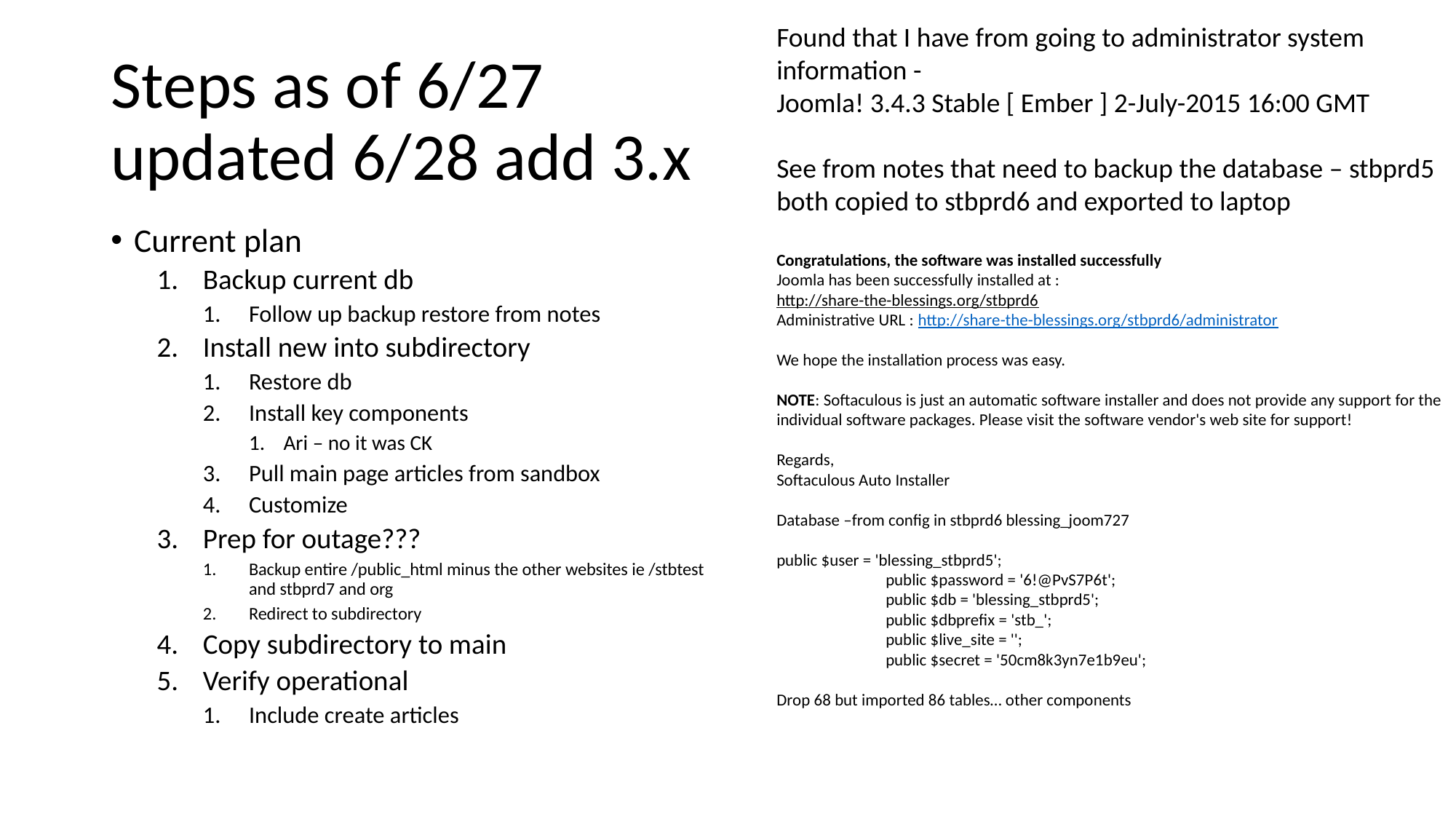

Found that I have from going to administrator system information -
Joomla! 3.4.3 Stable [ Ember ] 2-July-2015 16:00 GMT

See from notes that need to backup the database – stbprd5 both copied to stbprd6 and exported to laptop

Congratulations, the software was installed successfully
Joomla has been successfully installed at :
http://share-the-blessings.org/stbprd6
Administrative URL : http://share-the-blessings.org/stbprd6/administrator
We hope the installation process was easy.
NOTE: Softaculous is just an automatic software installer and does not provide any support for the individual software packages. Please visit the software vendor's web site for support!
Regards,
Softaculous Auto Installer

Database –from config in stbprd6 blessing_joom727

public $user = 'blessing_stbprd5';
	public $password = '6!@PvS7P6t';
	public $db = 'blessing_stbprd5';
	public $dbprefix = 'stb_';
	public $live_site = '';
	public $secret = '50cm8k3yn7e1b9eu';

Drop 68 but imported 86 tables… other components
# Steps as of 6/27 updated 6/28 add 3.x
Current plan
Backup current db
Follow up backup restore from notes
Install new into subdirectory
Restore db
Install key components
Ari – no it was CK
Pull main page articles from sandbox
Customize
Prep for outage???
Backup entire /public_html minus the other websites ie /stbtest and stbprd7 and org
Redirect to subdirectory
Copy subdirectory to main
Verify operational
Include create articles